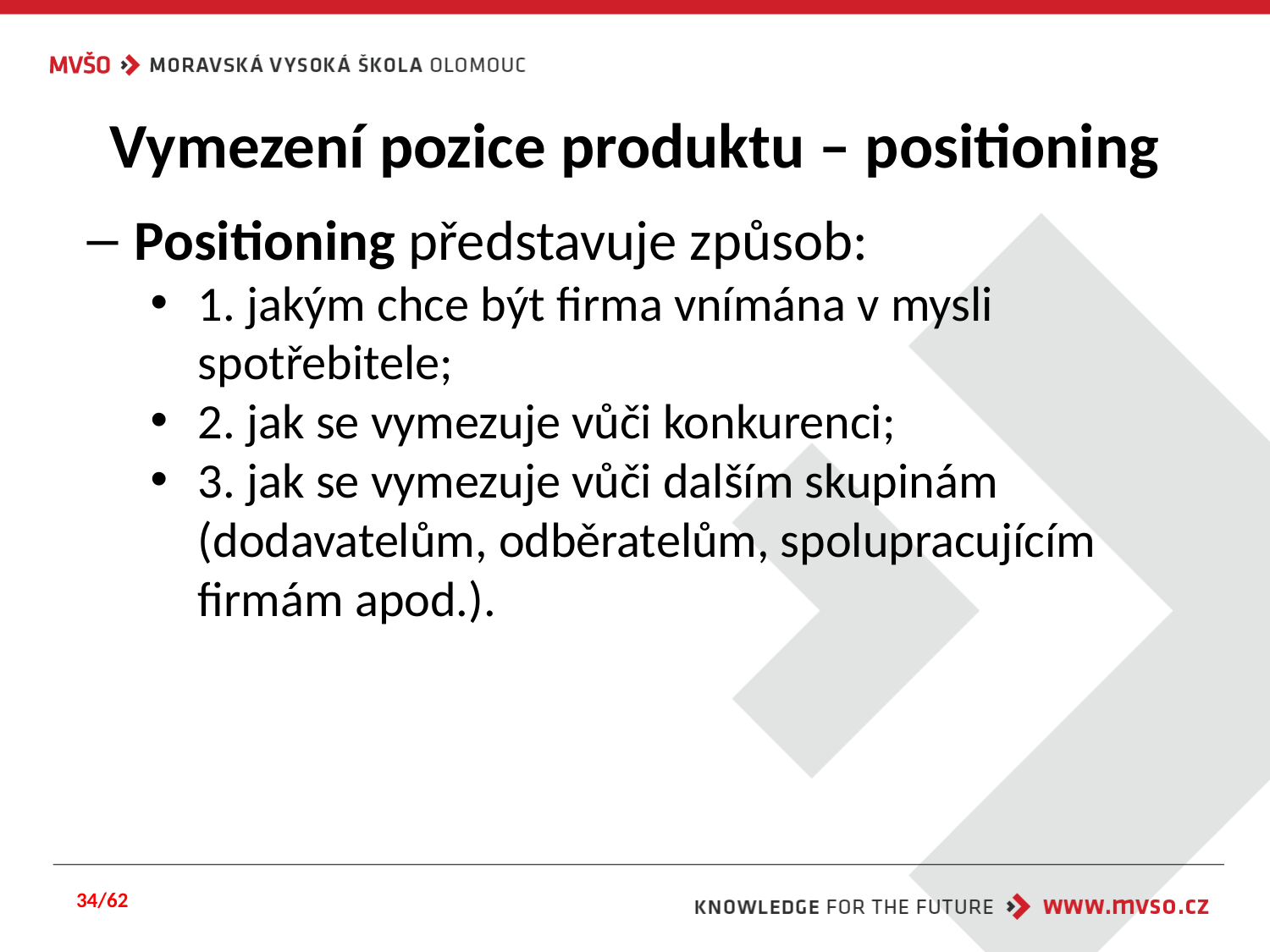

# Vymezení pozice produktu – positioning
Positioning představuje způsob:
1. jakým chce být firma vnímána v mysli spotřebitele;
2. jak se vymezuje vůči konkurenci;
3. jak se vymezuje vůči dalším skupinám (dodavatelům, odběratelům, spolupracujícím firmám apod.).
34/62